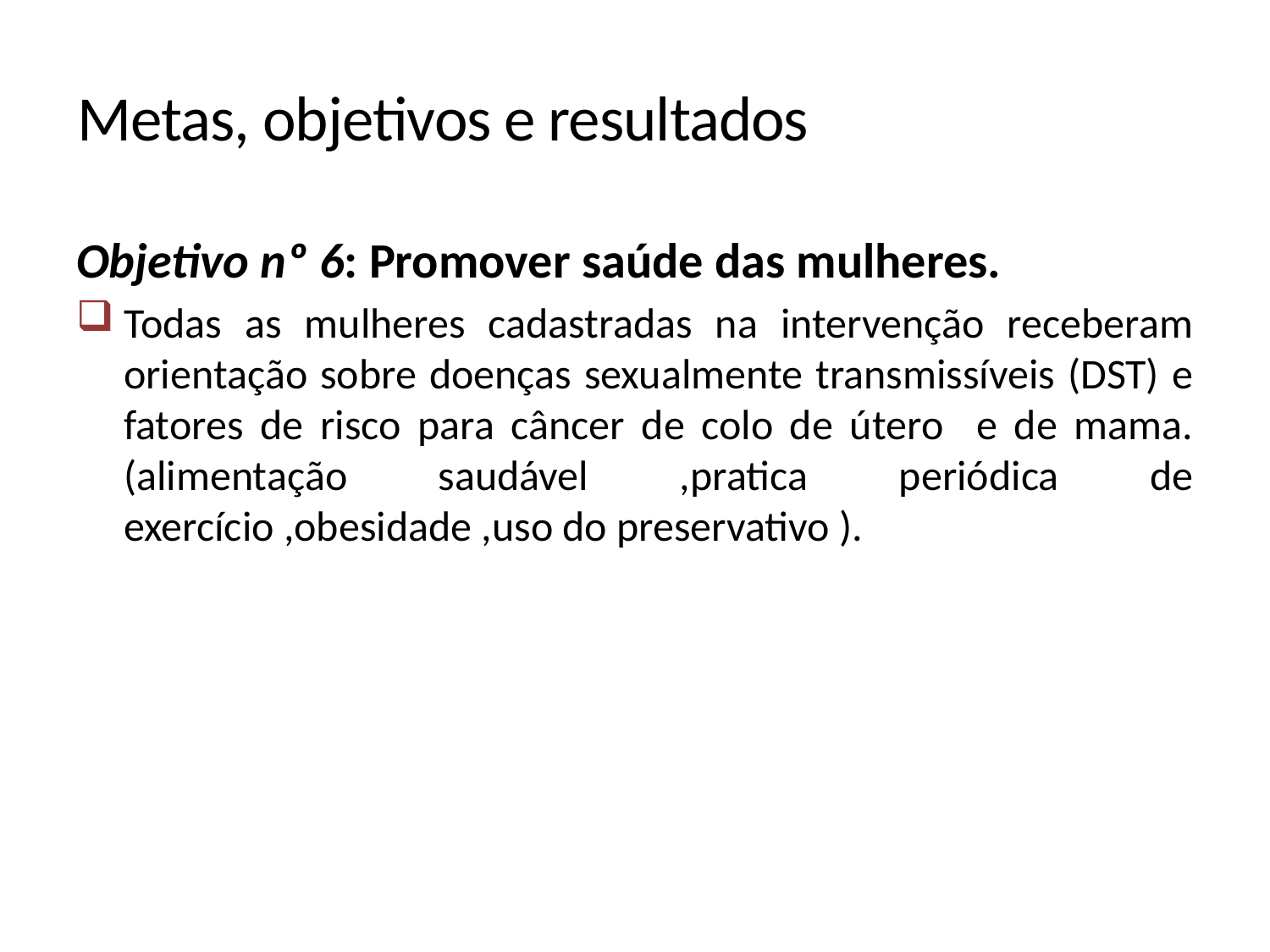

# Metas, objetivos e resultados
Objetivo nº 6: Promover saúde das mulheres.
Todas as mulheres cadastradas na intervenção receberam orientação sobre doenças sexualmente transmissíveis (DST) e fatores de risco para câncer de colo de útero  e de mama.(alimentação saudável ,pratica periódica de exercício ,obesidade ,uso do preservativo ).